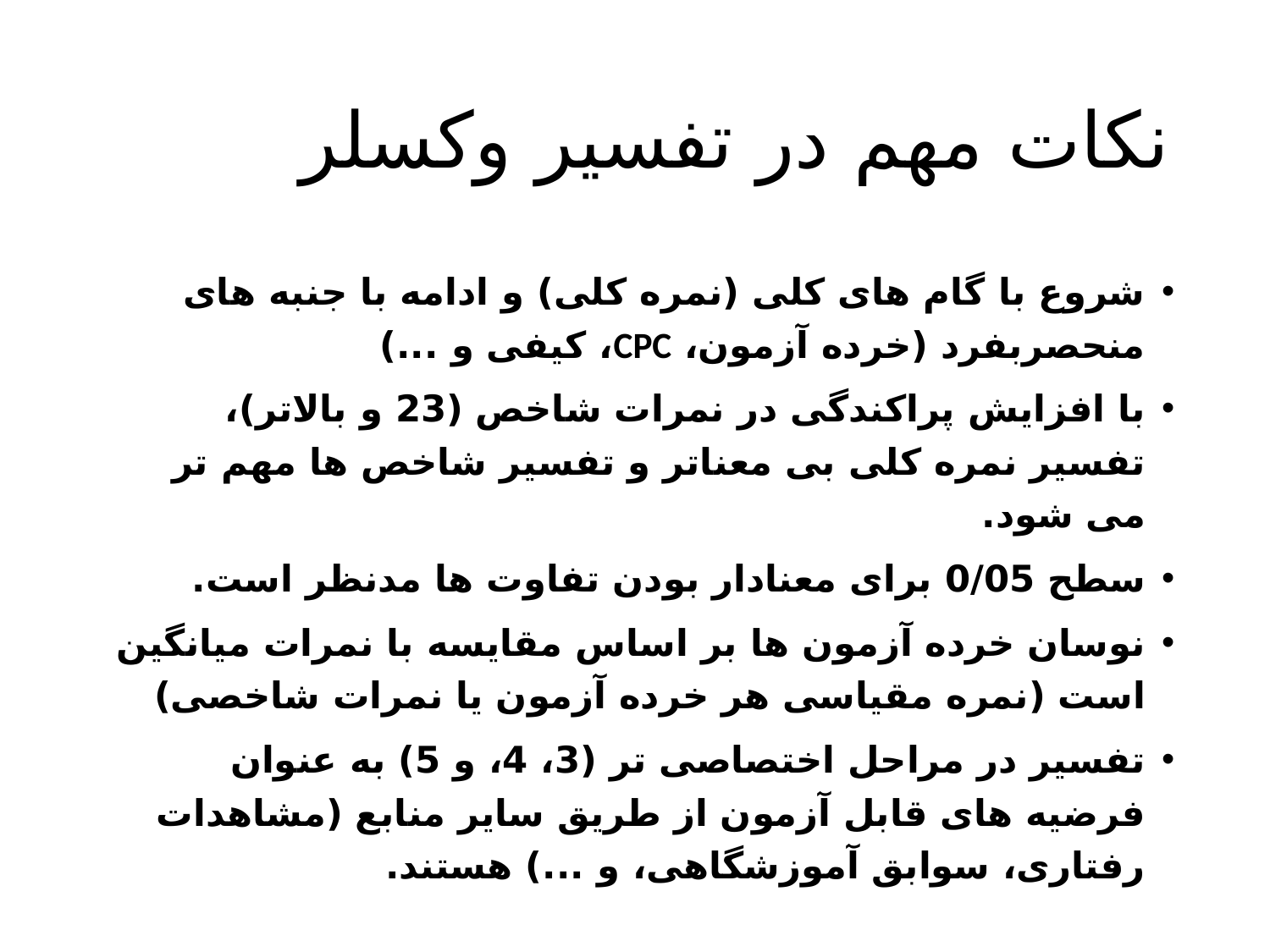

# نکات مهم در تفسیر وکسلر
شروع با گام های کلی (نمره کلی) و ادامه با جنبه های منحصربفرد (خرده آزمون، CPC، کیفی و ...)
با افزایش پراکندگی در نمرات شاخص (23 و بالاتر)، تفسیر نمره کلی بی معناتر و تفسیر شاخص ها مهم تر می شود.
سطح 0/05 برای معنادار بودن تفاوت ها مدنظر است.
نوسان خرده آزمون ها بر اساس مقایسه با نمرات میانگین است (نمره مقیاسی هر خرده آزمون یا نمرات شاخصی)
تفسیر در مراحل اختصاصی تر (3، 4، و 5) به عنوان فرضیه های قابل آزمون از طریق سایر منابع (مشاهدات رفتاری، سوابق آموزشگاهی، و ...) هستند.